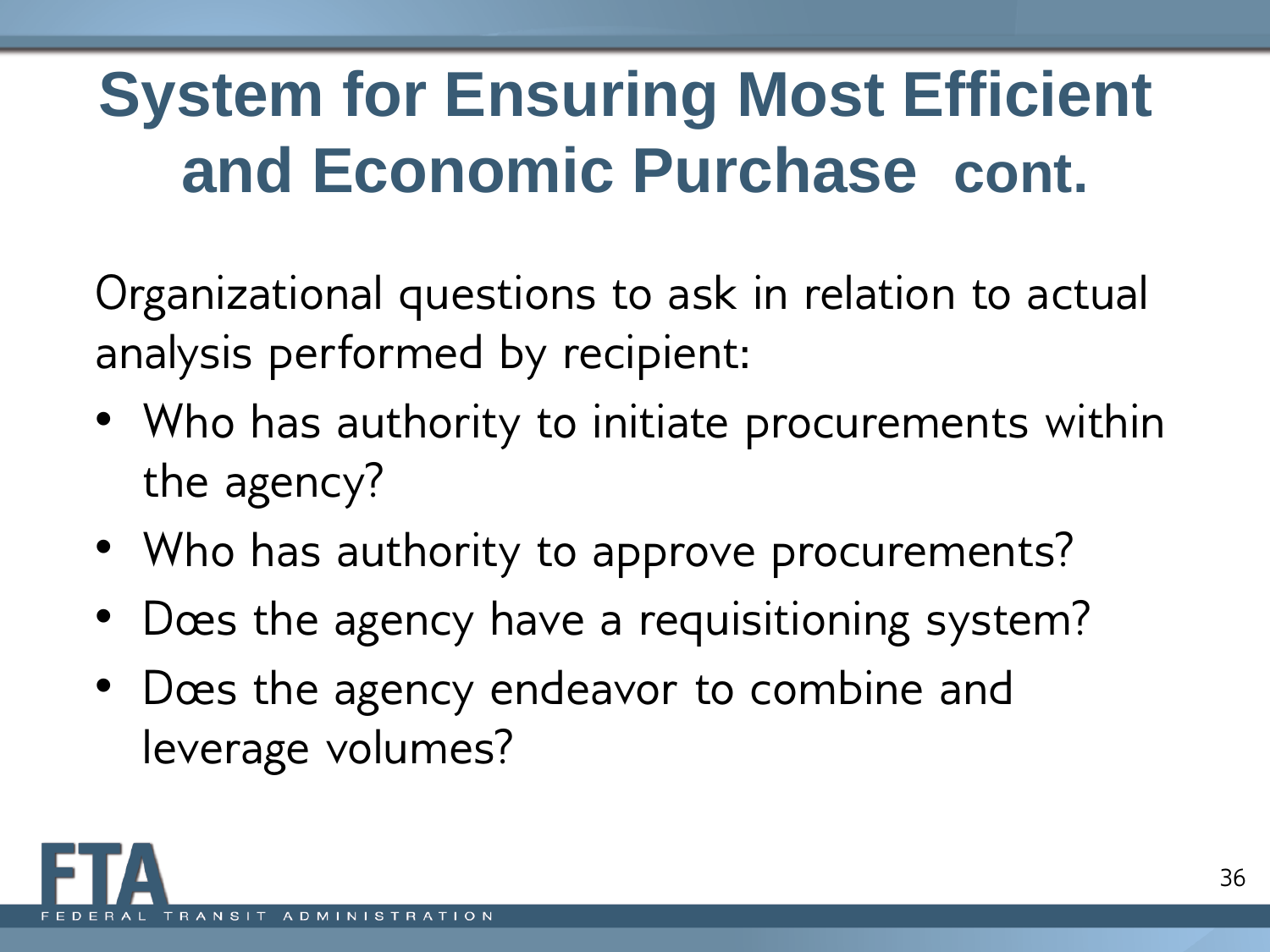

# System for Ensuring Most Efficient and Economic Purchase  cont.
Organizational questions to ask in relation to actual analysis performed by recipient:
Who has authority to initiate procurements within the agency?
Who has authority to approve procurements?
Does the agency have a requisitioning system?
Does the agency endeavor to combine and leverage volumes?